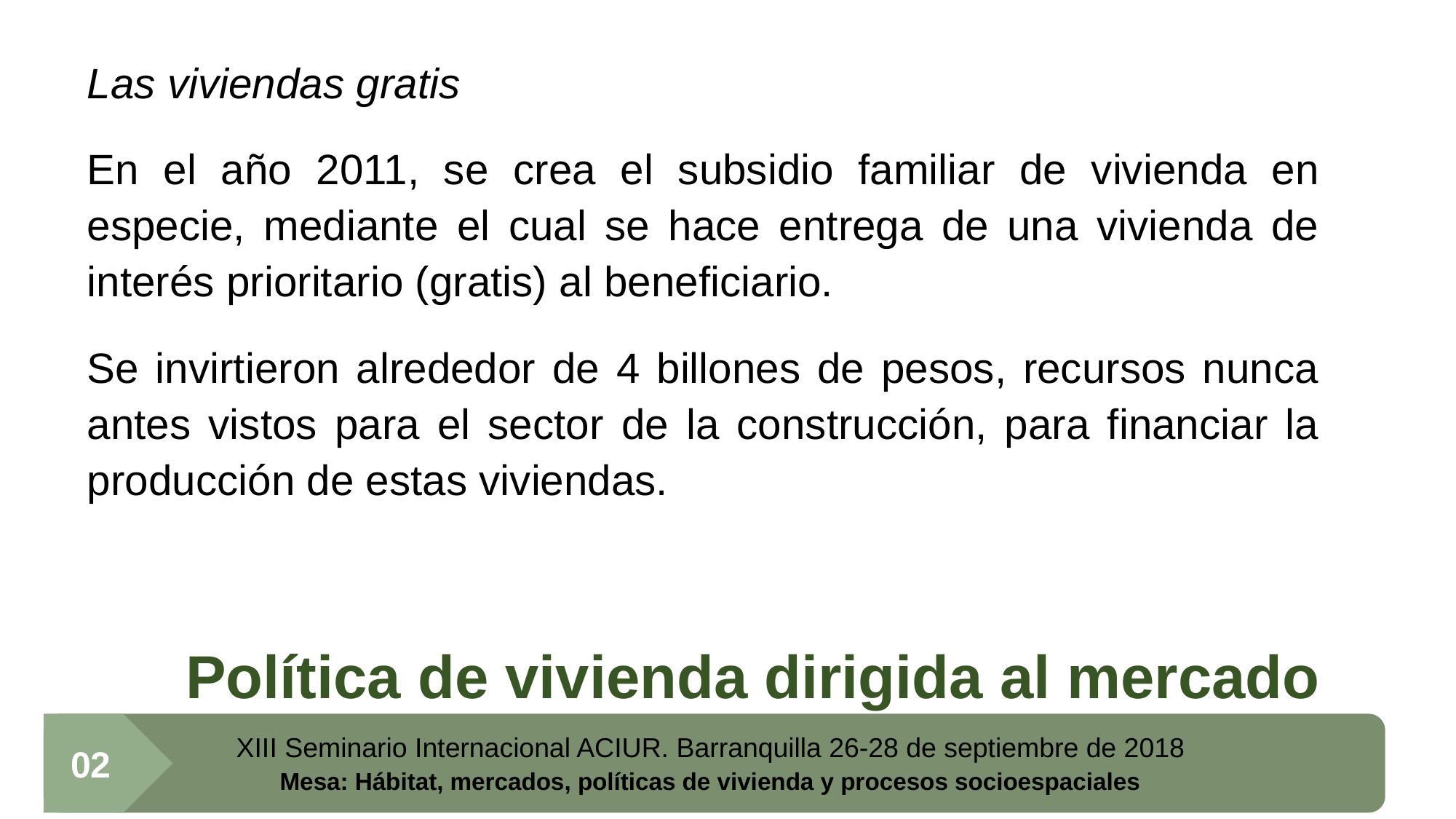

Las viviendas gratis
En el año 2011, se crea el subsidio familiar de vivienda en especie, mediante el cual se hace entrega de una vivienda de interés prioritario (gratis) al beneficiario.
Se invirtieron alrededor de 4 billones de pesos, recursos nunca antes vistos para el sector de la construcción, para financiar la producción de estas viviendas.
# Política de vivienda dirigida al mercado
02